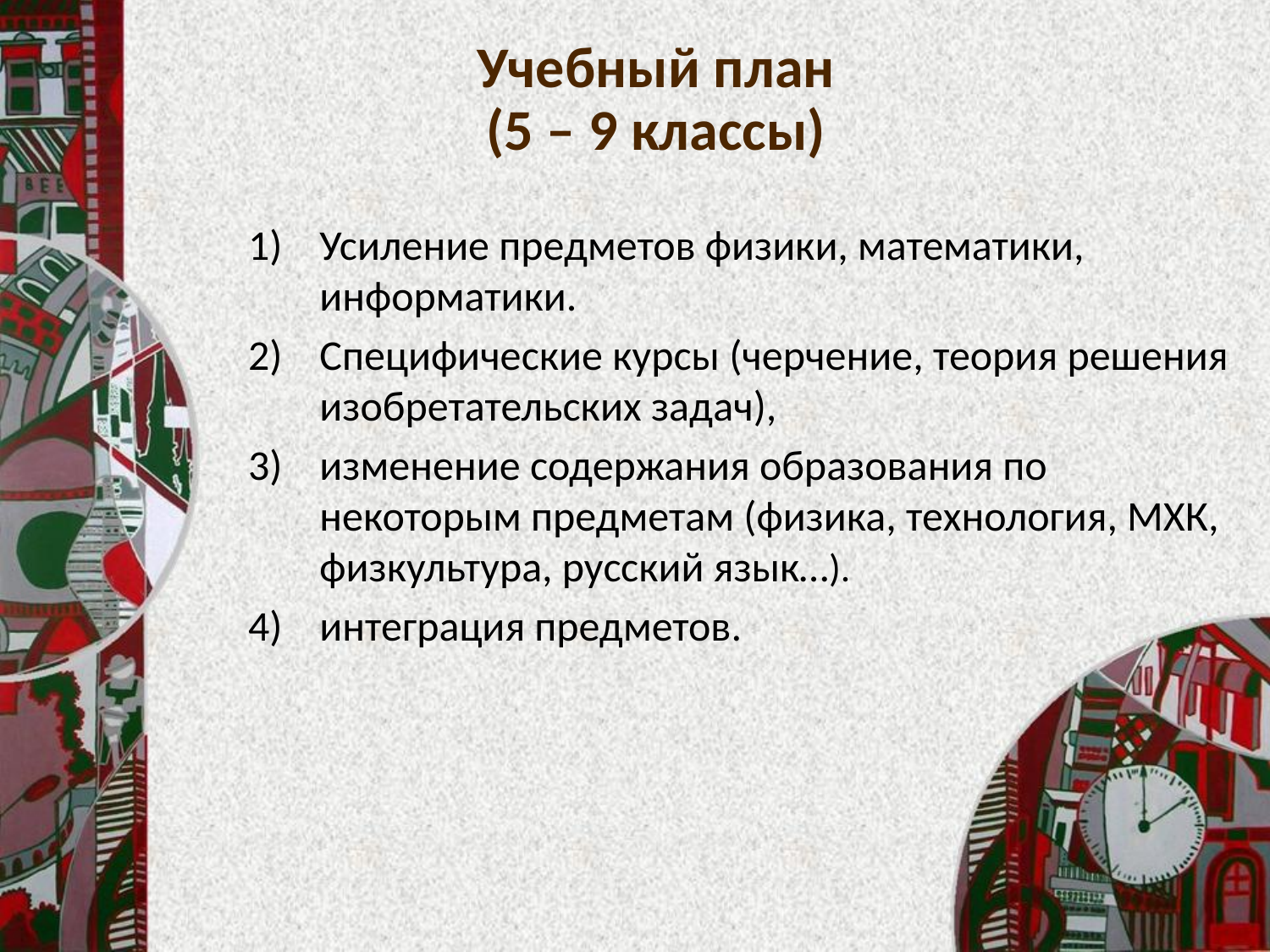

# Учебный план (5 – 9 классы)
Усиление предметов физики, математики, информатики.
Специфические курсы (черчение, теория решения изобретательских задач),
изменение содержания образования по некоторым предметам (физика, технология, МХК, физкультура, русский язык…).
интеграция предметов.